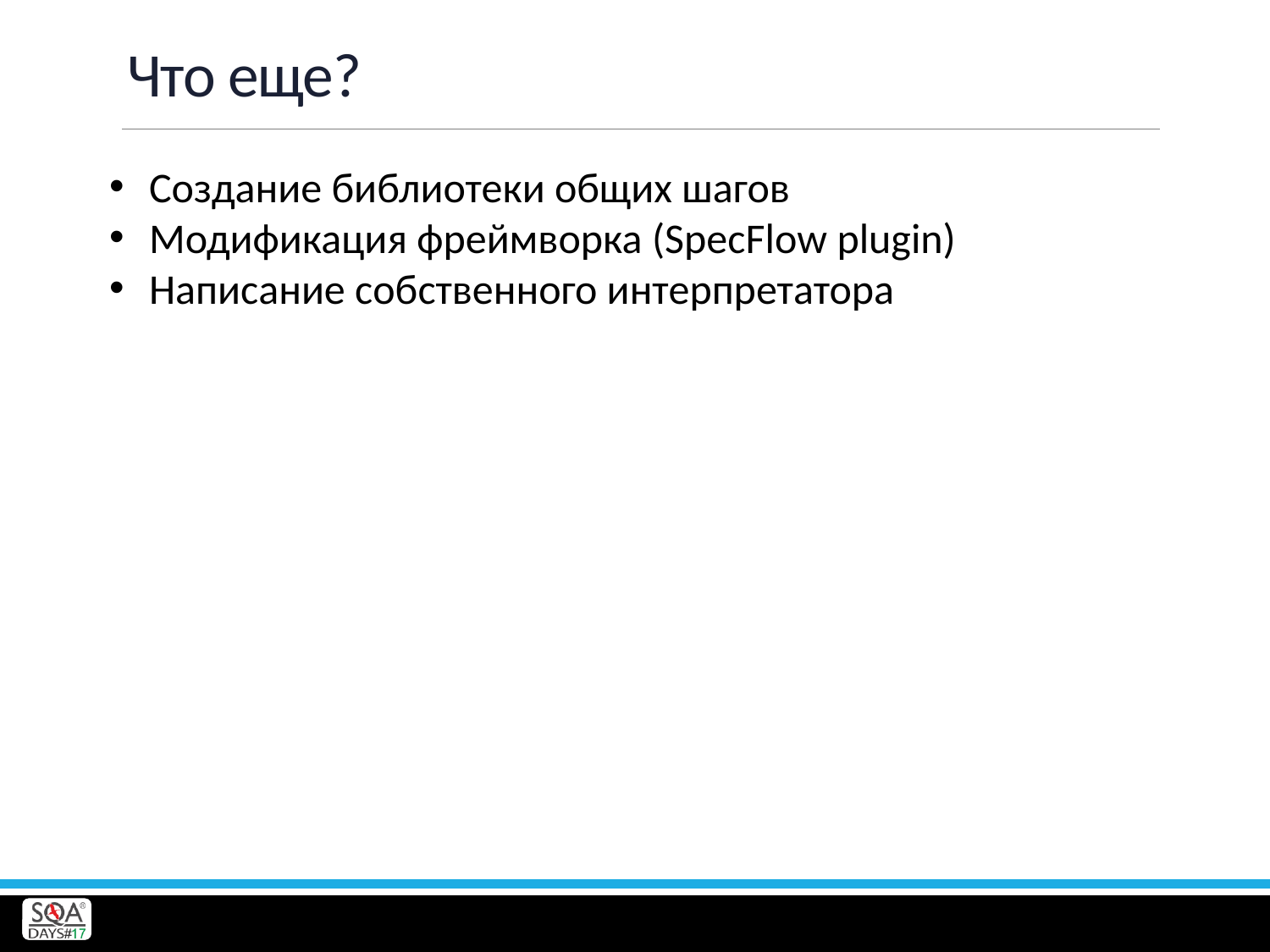

# Что еще?
Создание библиотеки общих шагов
Модификация фреймворка (SpecFlow plugin)
Написание собственного интерпретатора